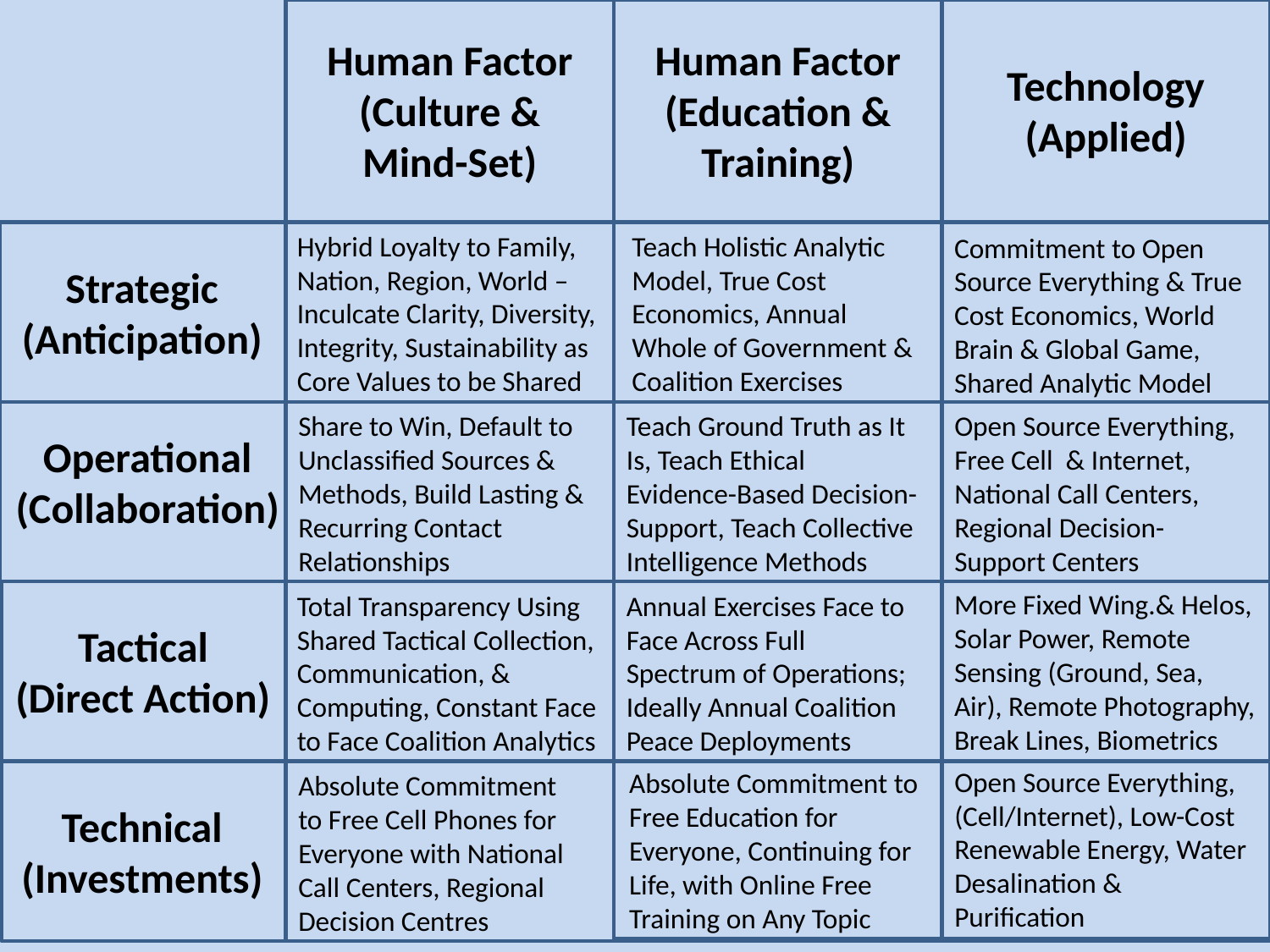

Human Factor
(Culture & Mind-Set)
Human Factor
(Education & Training)
Technology
(Applied)

Hybrid Loyalty to Family, Nation, Region, World –
Inculcate Clarity, Diversity, Integrity, Sustainability as Core Values to be Shared
Teach Holistic Analytic Model, True Cost Economics, Annual Whole of Government & Coalition Exercises
Commitment to Open Source Everything & True Cost Economics, World Brain & Global Game, Shared Analytic Model
Strategic (Anticipation)

Share to Win, Default to Unclassified Sources & Methods, Build Lasting & Recurring Contact Relationships
Teach Ground Truth as It Is, Teach Ethical Evidence-Based Decision-Support, Teach Collective Intelligence Methods
Open Source Everything, Free Cell  & Internet, National Call Centers, Regional Decision-Support Centers
Operational
(Collaboration)
More Fixed Wing.& Helos,
Solar Power, Remote Sensing (Ground, Sea, Air), Remote Photography, Break Lines, Biometrics

Total Transparency Using
Shared Tactical Collection, Communication, & Computing, Constant Face to Face Coalition Analytics
Annual Exercises Face to Face Across Full Spectrum of Operations; Ideally Annual Coalition Peace Deployments
Tactical
(Direct Action)
Open Source Everything,  (Cell/Internet), Low-Cost Renewable Energy, Water Desalination & Purification
Absolute Commitment to Free Education for Everyone, Continuing for Life, with Online Free Training on Any Topic

Absolute Commitment to Free Cell Phones for Everyone with National Call Centers, Regional Decision Centres
Technical
(Investments)